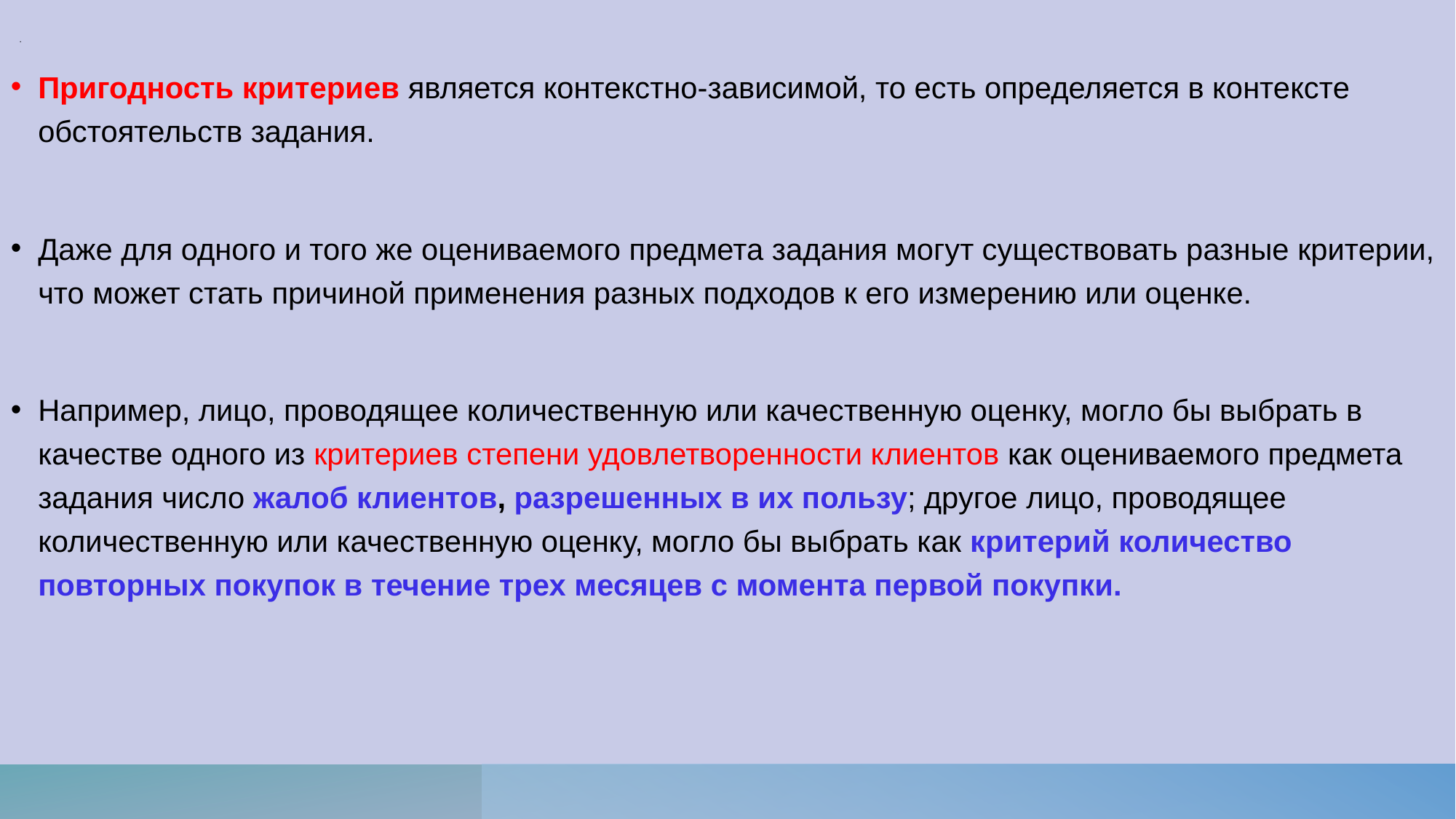

# .

Пригодность критериев является контекстно-зависимой, то есть определяется в контексте обстоятельств задания.

Даже для одного и того же оцениваемого предмета задания могут существовать разные критерии, что может стать причиной применения разных подходов к его измерению или оценке.

Например, лицо, проводящее количественную или качественную оценку, могло бы выбрать в качестве одного из критериев степени удовлетворенности клиентов как оцениваемого предмета задания число жалоб клиентов, разрешенных в их пользу; другое лицо, проводящее количественную или качественную оценку, могло бы выбрать как критерий количество повторных покупок в течение трех месяцев с момента первой покупки.